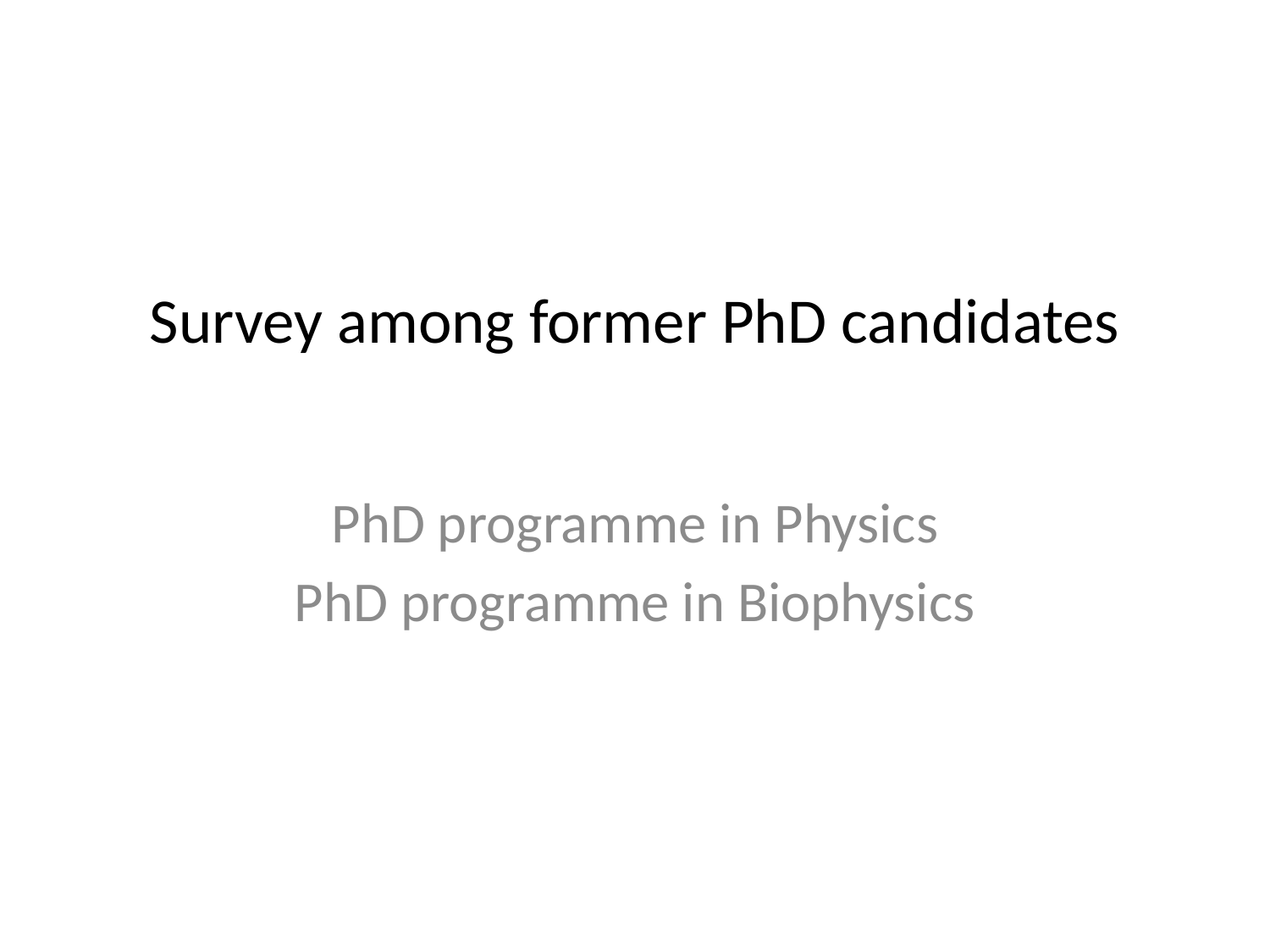

# Survey among former PhD candidates
PhD programme in Physics
PhD programme in Biophysics